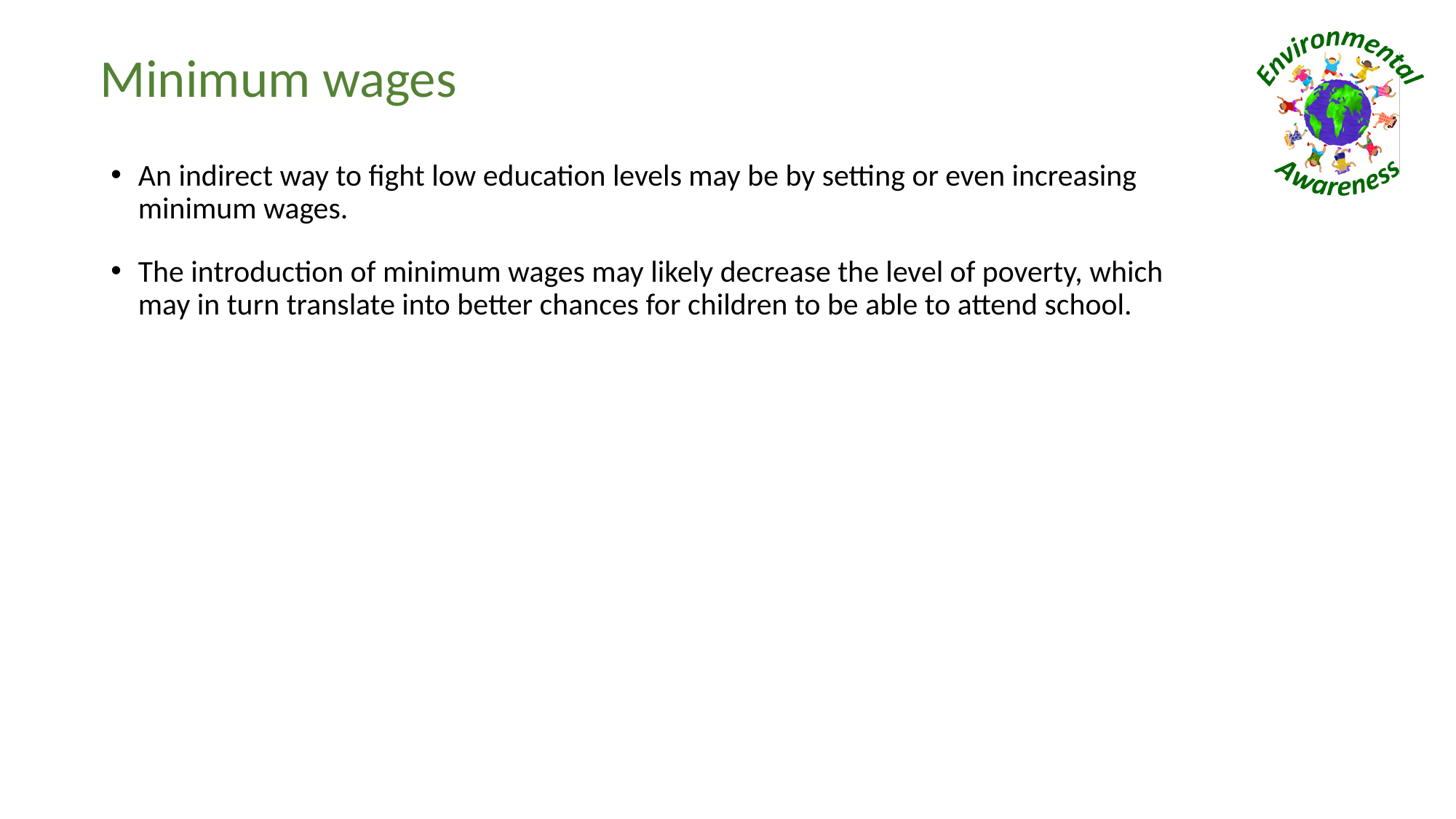

# Minimum wages
An indirect way to fight low education levels may be by setting or even increasing minimum wages.
The introduction of minimum wages may likely decrease the level of poverty, which may in turn translate into better chances for children to be able to attend school.